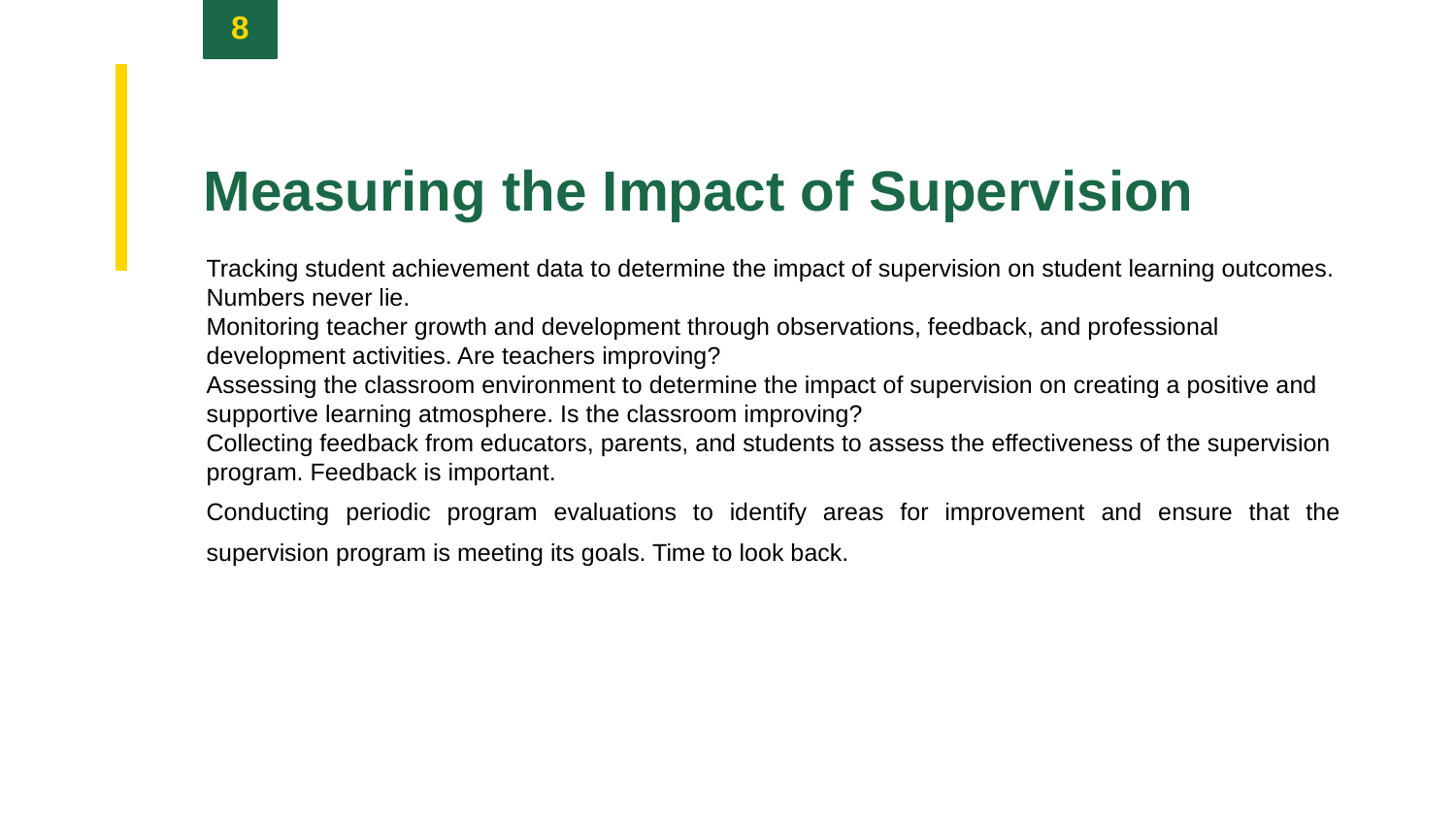

8

Measuring the Impact of Supervision
Tracking student achievement data to determine the impact of supervision on student learning outcomes. Numbers never lie.
Monitoring teacher growth and development through observations, feedback, and professional development activities. Are teachers improving?
Assessing the classroom environment to determine the impact of supervision on creating a positive and supportive learning atmosphere. Is the classroom improving?
Collecting feedback from educators, parents, and students to assess the effectiveness of the supervision program. Feedback is important.
Conducting periodic program evaluations to identify areas for improvement and ensure that the supervision program is meeting its goals. Time to look back.